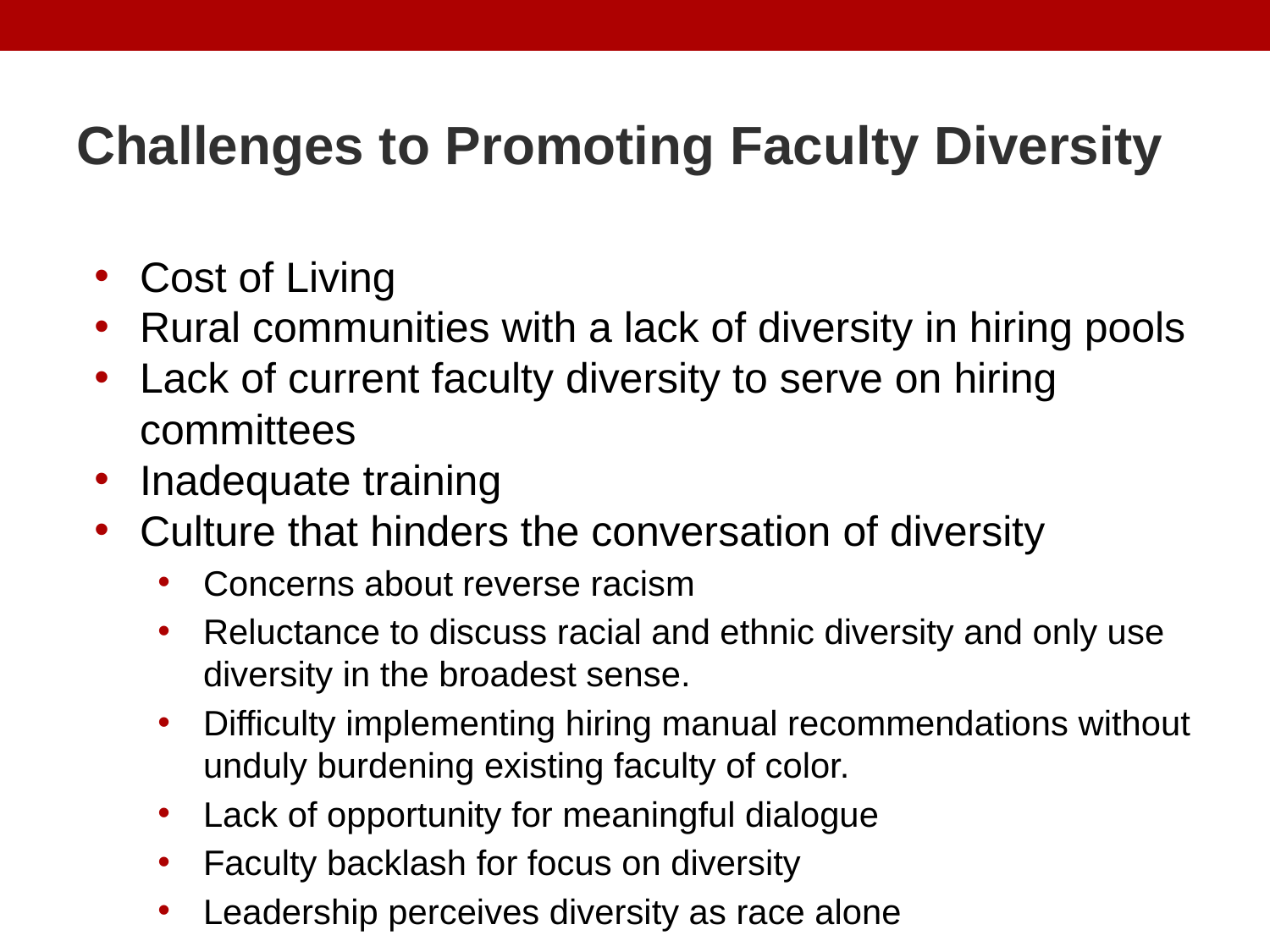

# Challenges to Promoting Faculty Diversity
Cost of Living
Rural communities with a lack of diversity in hiring pools
Lack of current faculty diversity to serve on hiring committees
Inadequate training
Culture that hinders the conversation of diversity
Concerns about reverse racism
Reluctance to discuss racial and ethnic diversity and only use diversity in the broadest sense.
Difficulty implementing hiring manual recommendations without unduly burdening existing faculty of color.
Lack of opportunity for meaningful dialogue
Faculty backlash for focus on diversity
Leadership perceives diversity as race alone